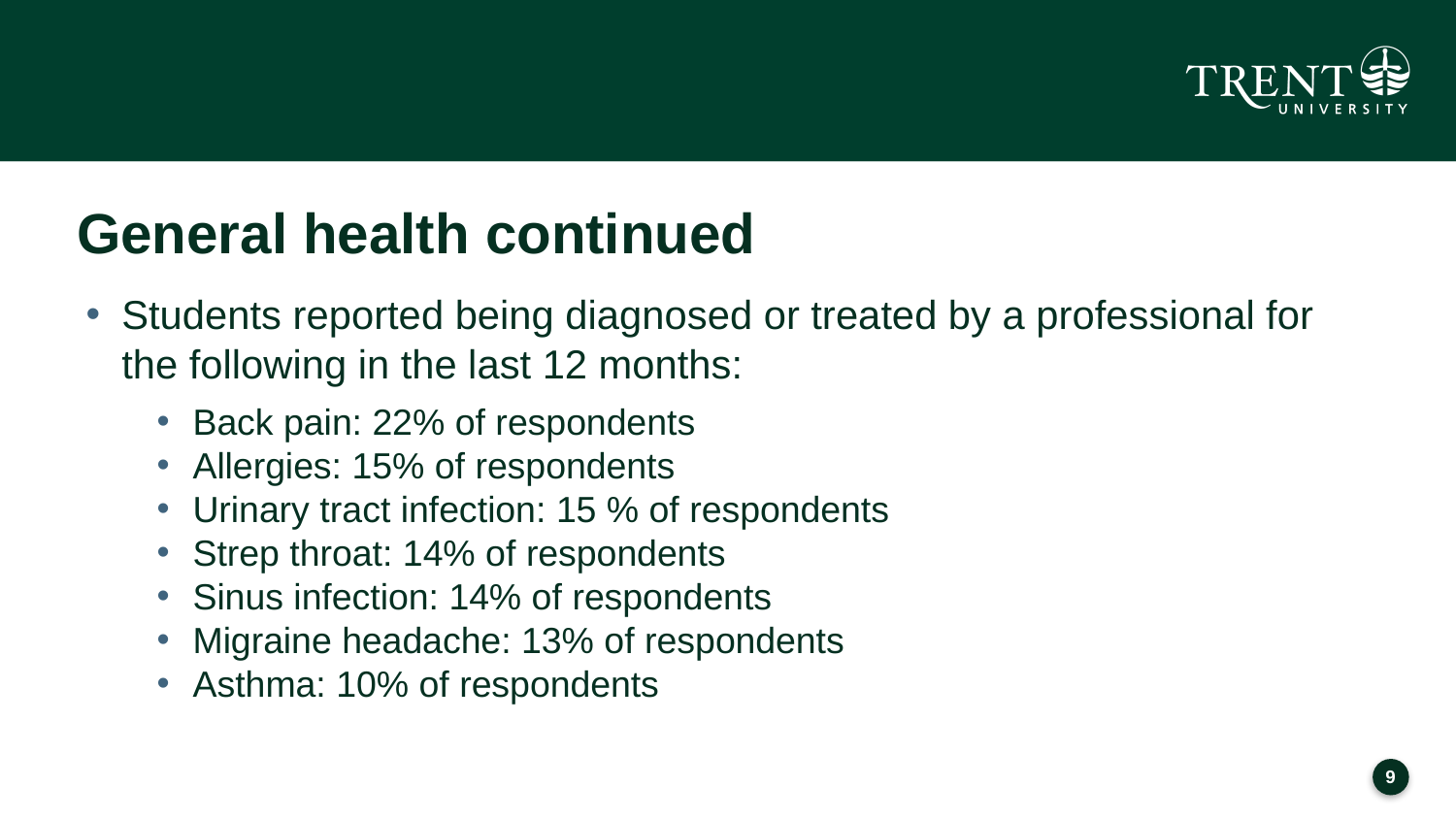

# General health continued
Students reported being diagnosed or treated by a professional for the following in the last 12 months:
Back pain: 22% of respondents
Allergies: 15% of respondents
Urinary tract infection: 15 % of respondents
Strep throat: 14% of respondents
Sinus infection: 14% of respondents
Migraine headache: 13% of respondents
Asthma: 10% of respondents

9